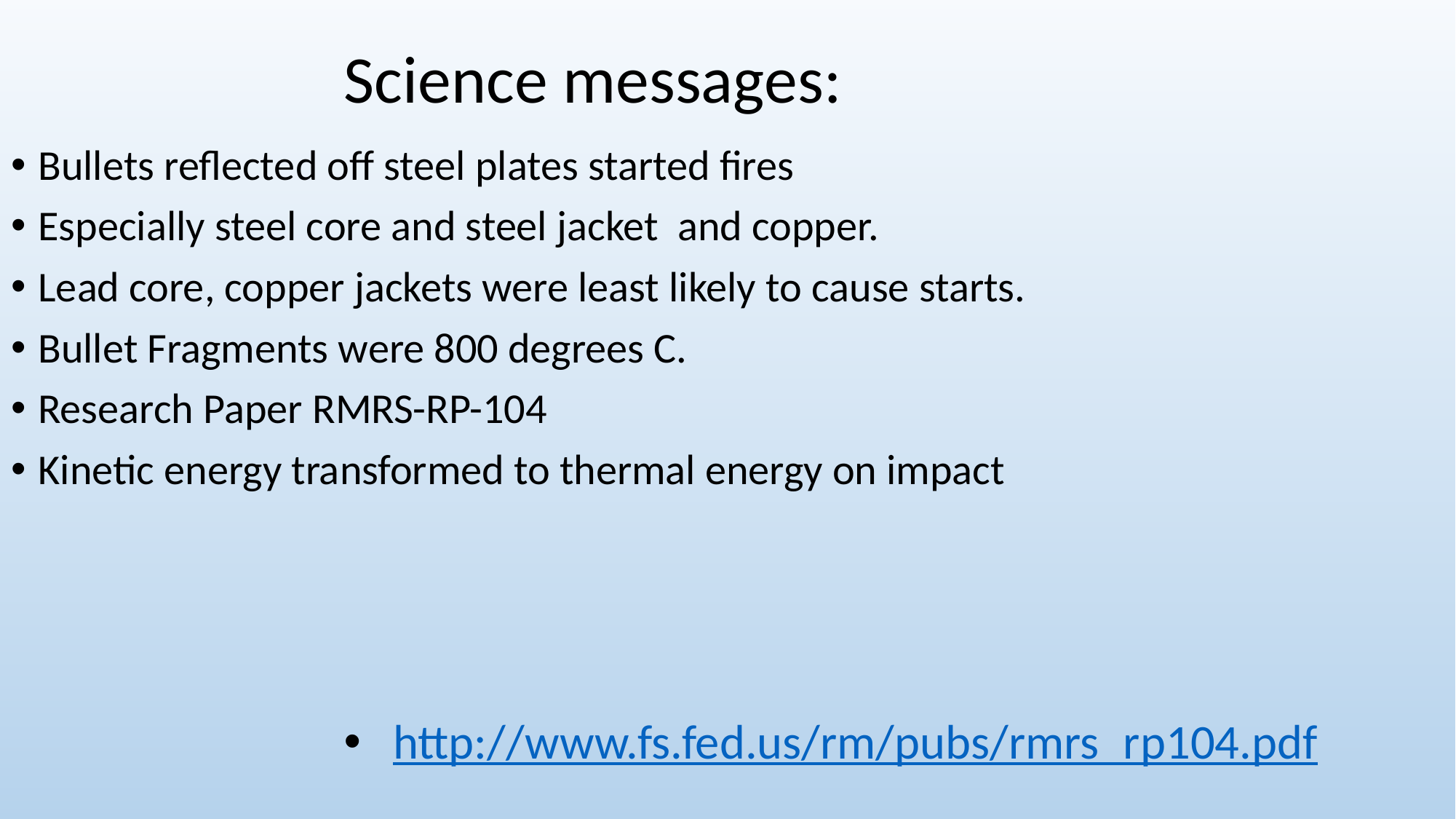

# Science messages:
Bullets reflected off steel plates started fires
Especially steel core and steel jacket  and copper.
Lead core, copper jackets were least likely to cause starts.
Bullet Fragments were 800 degrees C.
Research Paper RMRS-RP-104
Kinetic energy transformed to thermal energy on impact
  http://www.fs.fed.us/rm/pubs/rmrs_rp104.pdf